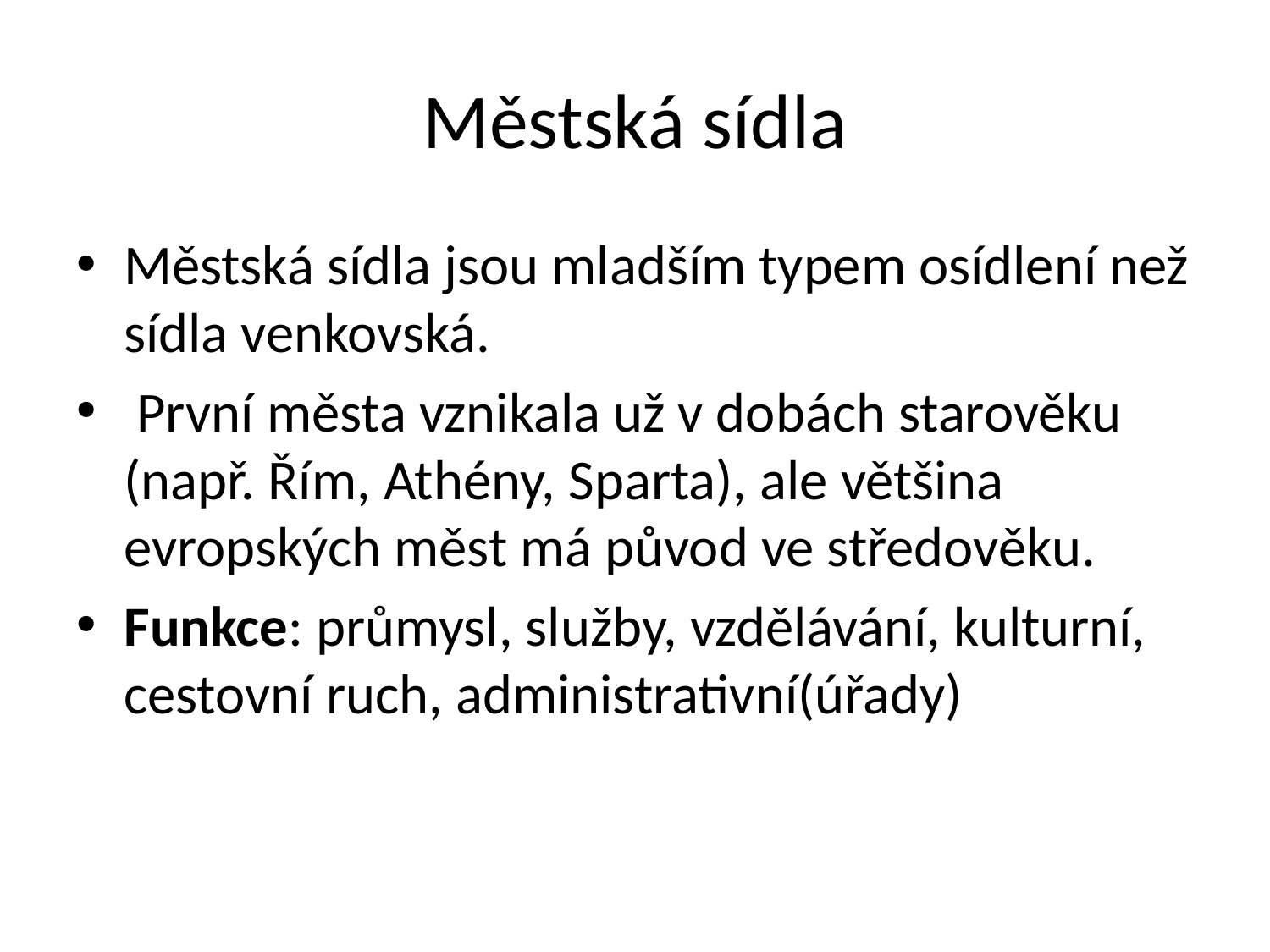

# Městská sídla
Městská sídla jsou mladším typem osídlení než sídla venkovská.
 První města vznikala už v dobách starověku (např. Řím, Athény, Sparta), ale většina evropských měst má původ ve středověku.
Funkce: průmysl, služby, vzdělávání, kulturní, cestovní ruch, administrativní(úřady)